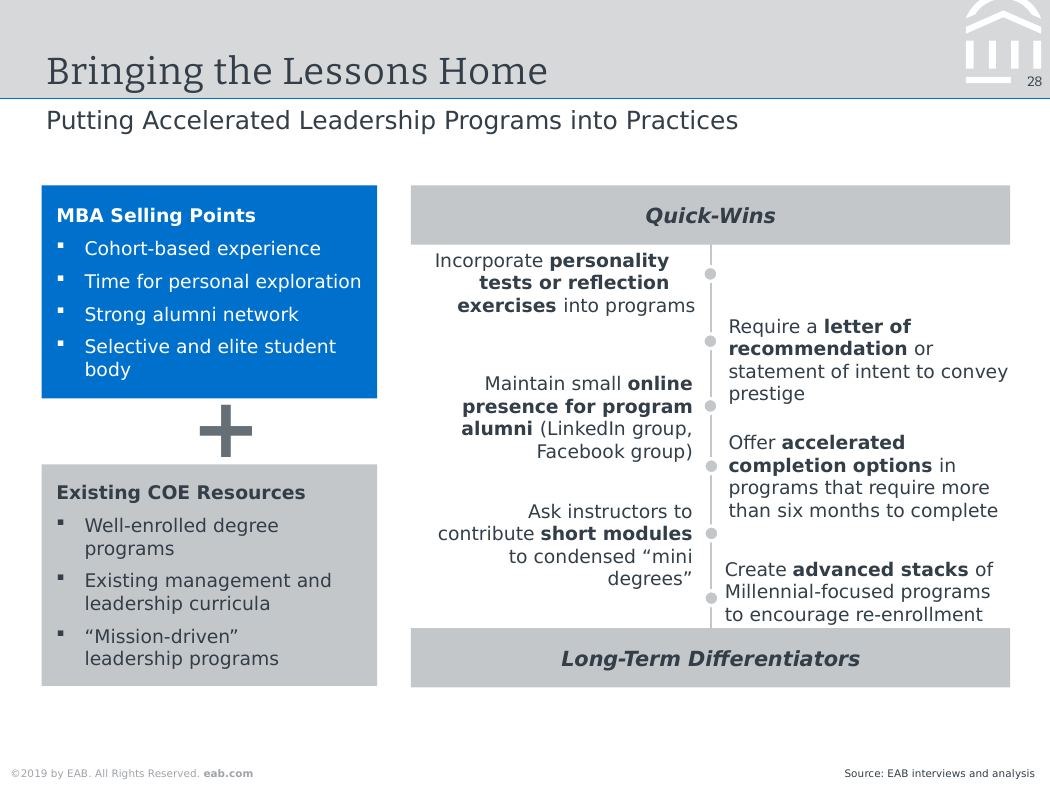

# Bringing the Lessons Home
Putting Accelerated Leadership Programs into Practices
MBA Selling Points
Cohort-based experience
Time for personal exploration
Strong alumni network
Selective and elite student body

Quick-Wins
Incorporate personality     tests or reflection     exercises into programs

Require a letter of recommendation or statement of intent to convey prestige

Maintain small online presence for program alumni (LinkedIn group, Facebook group)
+

Offer accelerated  completion options in programs that require more than six months to complete

Existing COE Resources
Well-enrolled degree programs
Existing management and leadership curricula
“Mission-driven”            leadership programs
Ask instructors to contribute short modules to condensed “mini degrees”

Create advanced stacks of Millennial-focused programs to encourage re-enrollment

Long-Term Differentiators

Source: EAB interviews and analysis